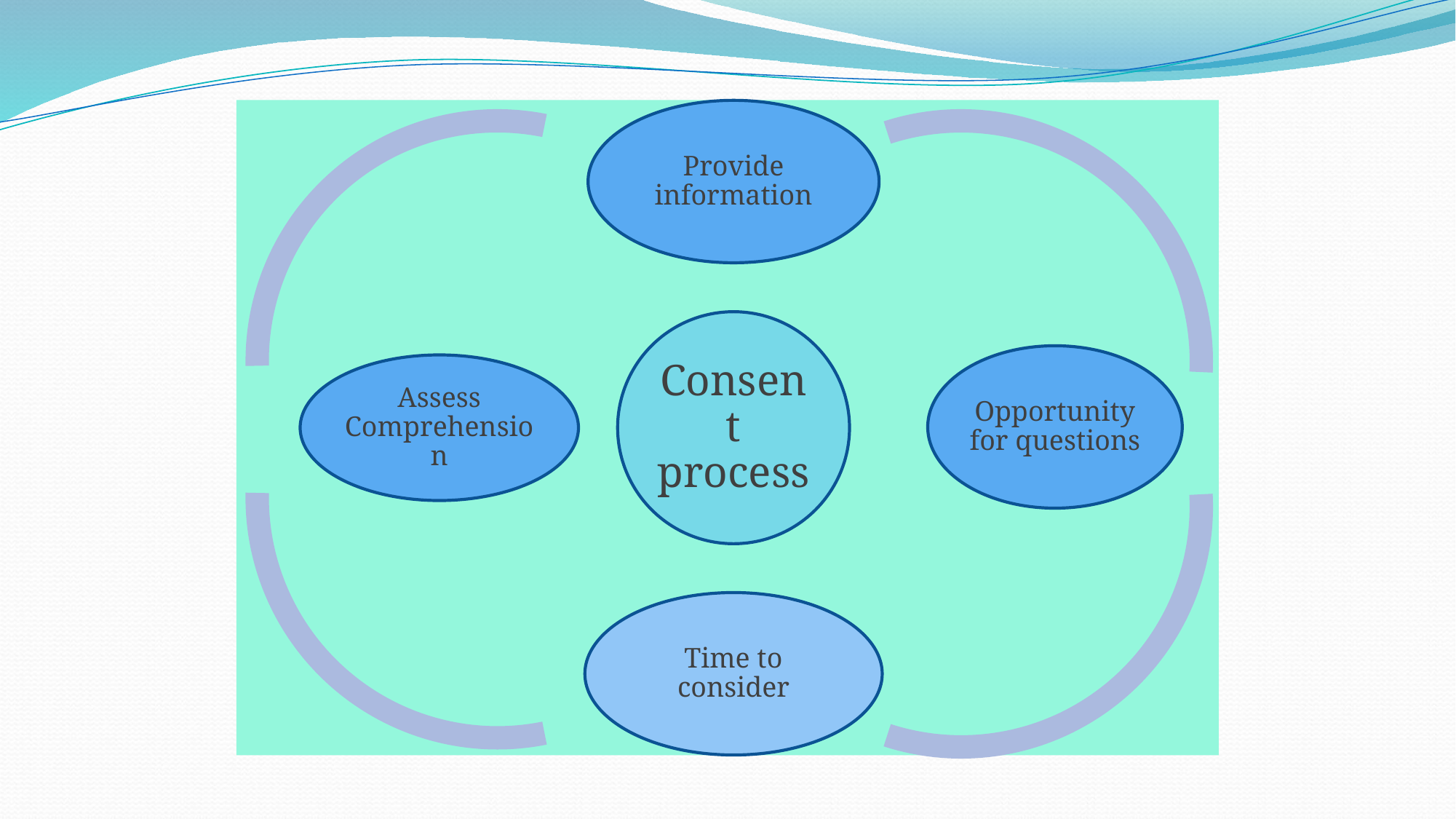

Consent process
Provide information
Opportunity for questions
Time to consider
Assess Comprehension